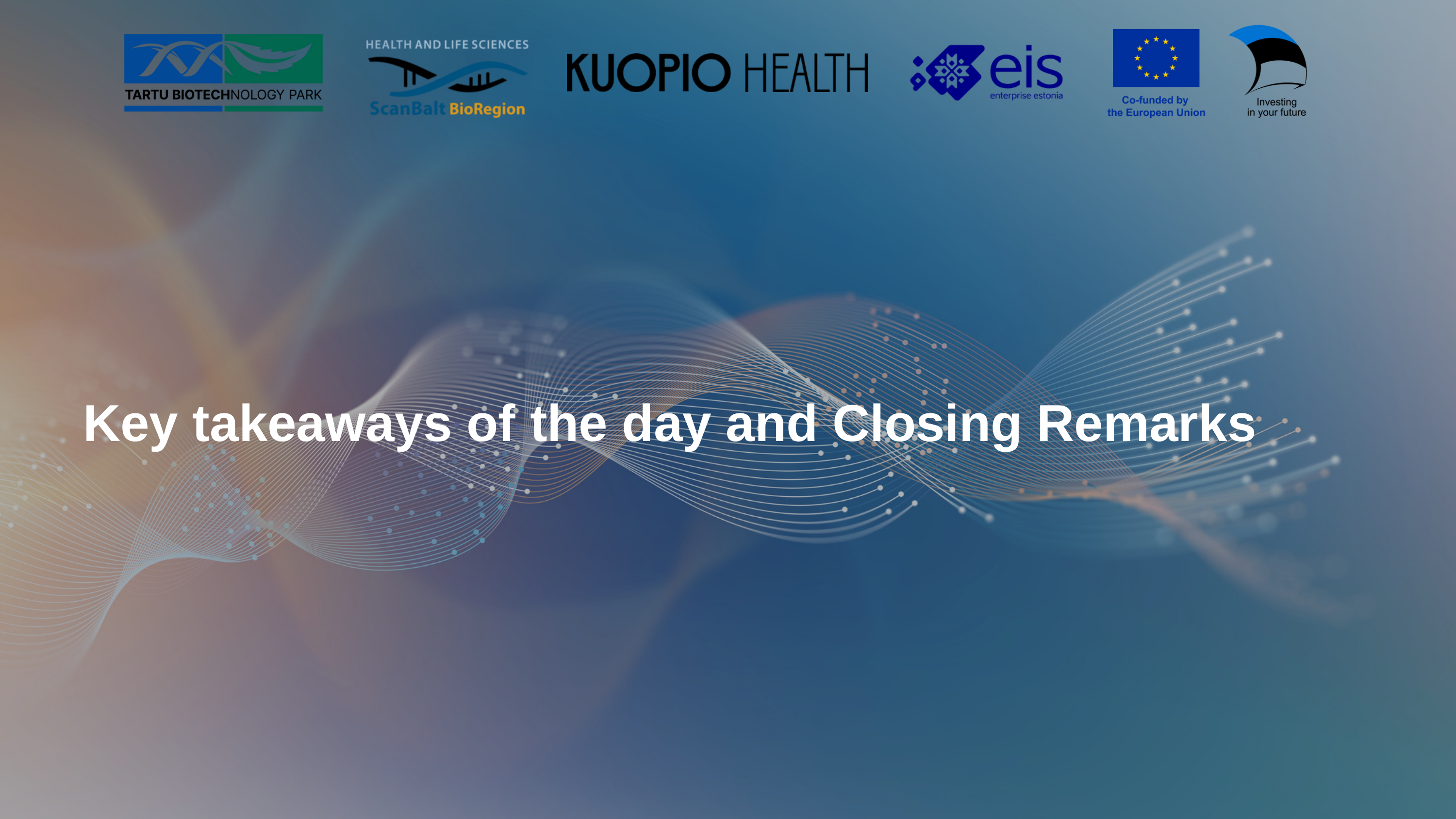

Key takeaways of the day and Closing Remarks